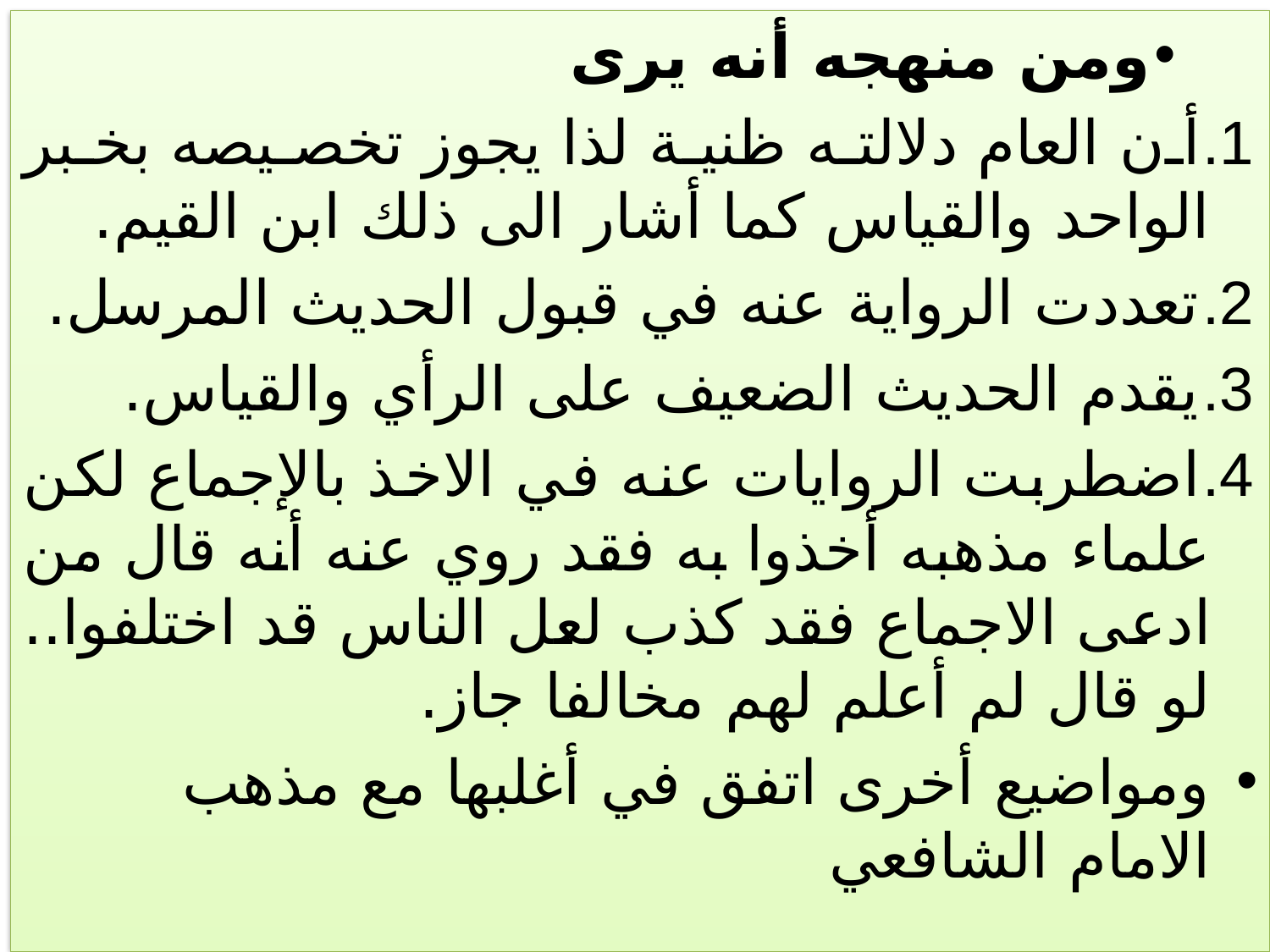

ومن منهجه أنه يرى
أن العام دلالته ظنية لذا يجوز تخصيصه بخبر الواحد والقياس كما أشار الى ذلك ابن القيم.
تعددت الرواية عنه في قبول الحديث المرسل.
يقدم الحديث الضعيف على الرأي والقياس.
اضطربت الروايات عنه في الاخذ بالإجماع لكن علماء مذهبه أخذوا به فقد روي عنه أنه قال من ادعى الاجماع فقد كذب لعل الناس قد اختلفوا.. لو قال لم أعلم لهم مخالفا جاز.
ومواضيع أخرى اتفق في أغلبها مع مذهب الامام الشافعي